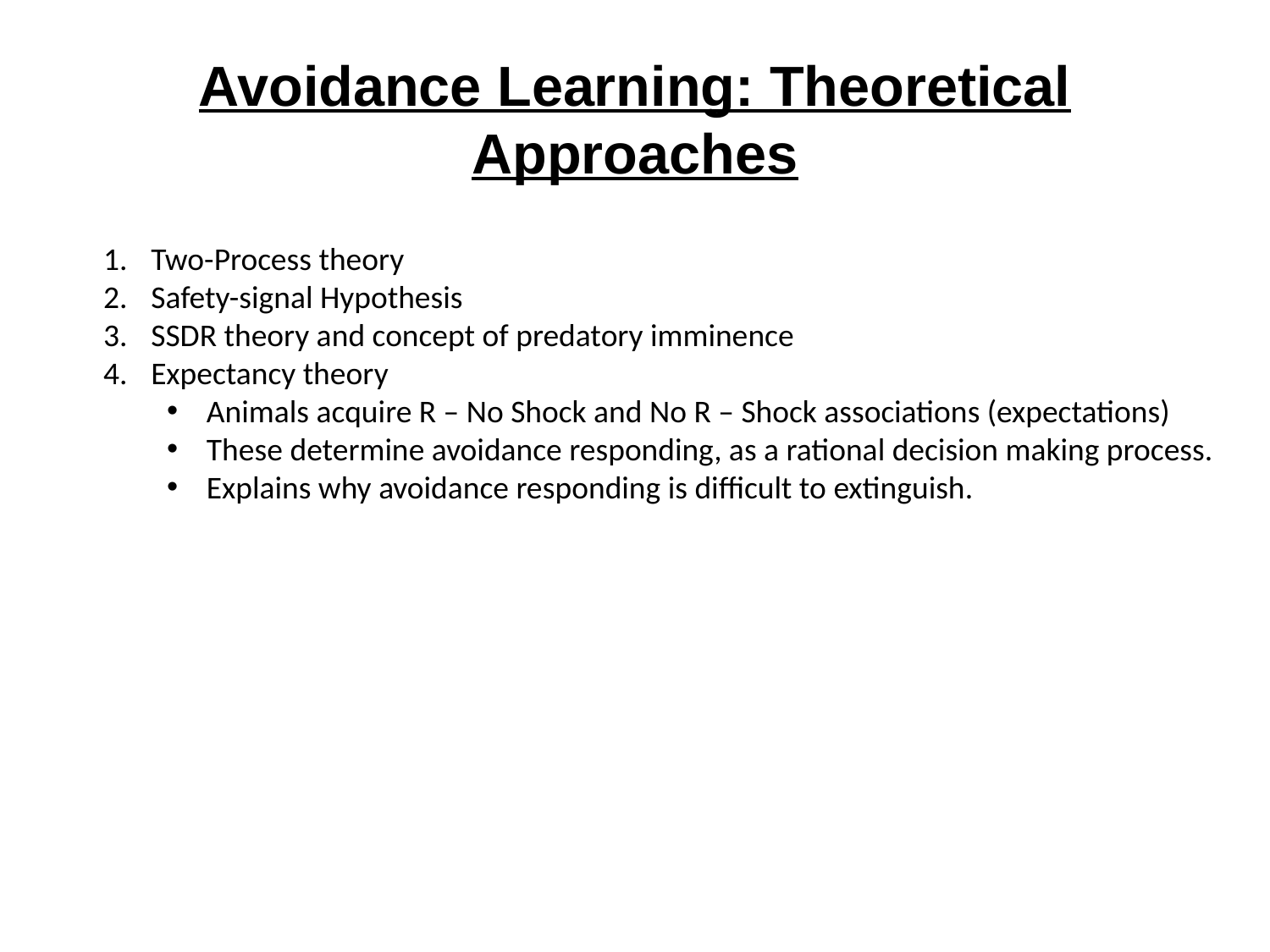

# Avoidance Learning: Theoretical Approaches
Two-Process theory
Safety-signal Hypothesis
SSDR theory and concept of predatory imminence
Expectancy theory
Animals acquire R – No Shock and No R – Shock associations (expectations)
These determine avoidance responding, as a rational decision making process.
Explains why avoidance responding is difficult to extinguish.